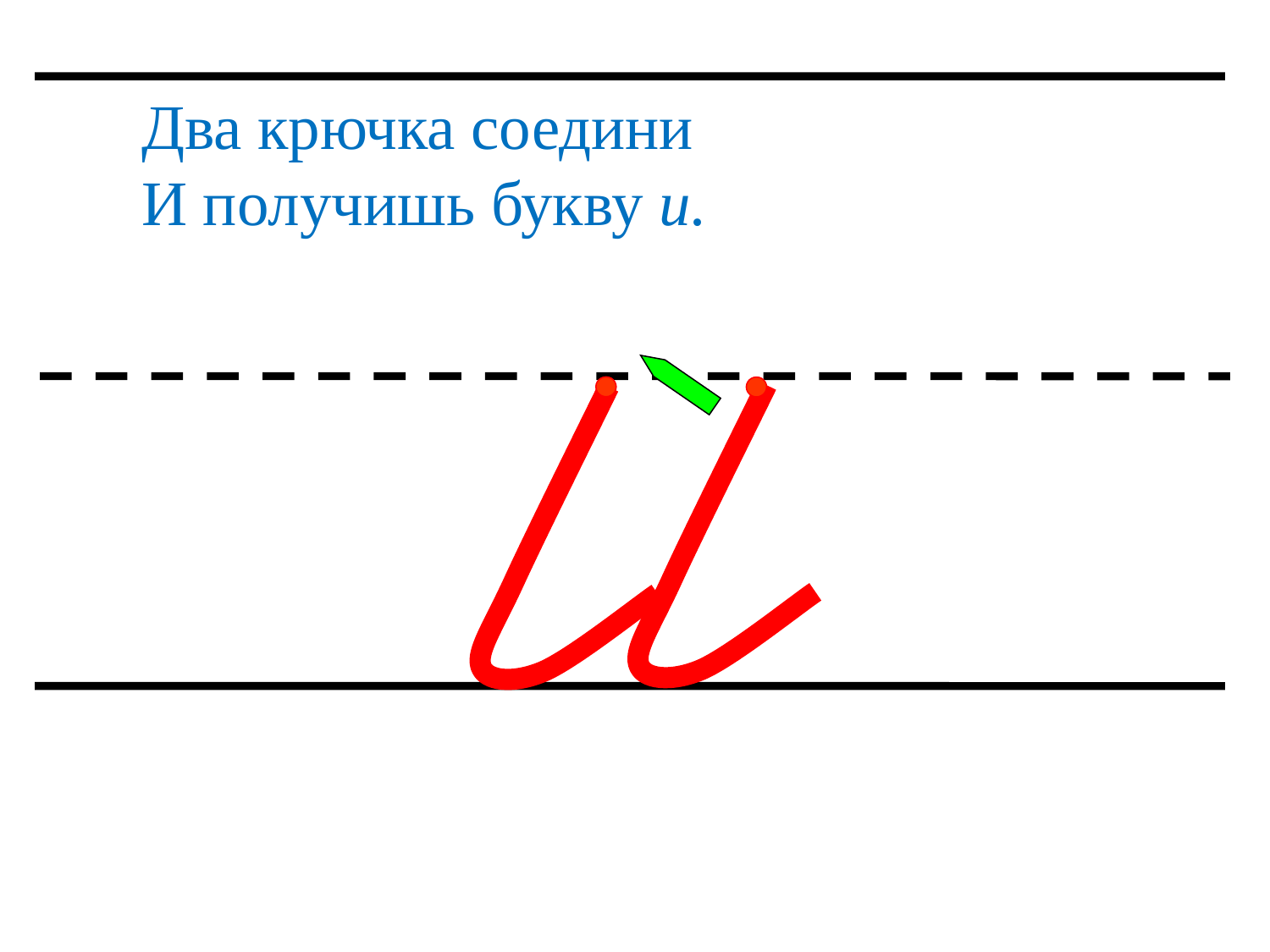

Два крючка соедини
И получишь букву и.